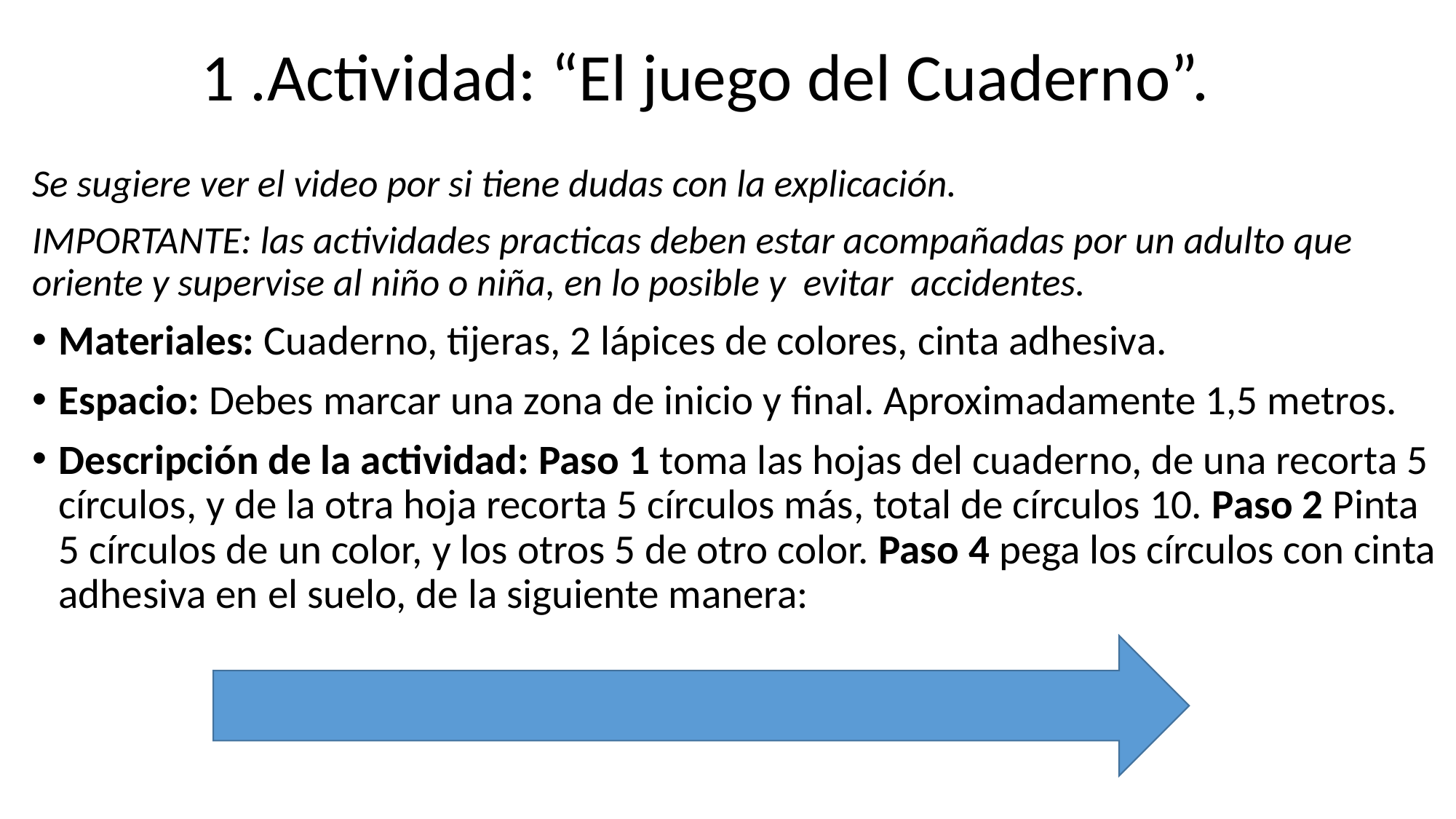

# 1 .Actividad: “El juego del Cuaderno”.
Se sugiere ver el video por si tiene dudas con la explicación.
IMPORTANTE: las actividades practicas deben estar acompañadas por un adulto que oriente y supervise al niño o niña, en lo posible y  evitar  accidentes.
Materiales: Cuaderno, tijeras, 2 lápices de colores, cinta adhesiva.
Espacio: Debes marcar una zona de inicio y final. Aproximadamente 1,5 metros.
Descripción de la actividad: Paso 1 toma las hojas del cuaderno, de una recorta 5 círculos, y de la otra hoja recorta 5 círculos más, total de círculos 10. Paso 2 Pinta 5 círculos de un color, y los otros 5 de otro color. Paso 4 pega los círculos con cinta adhesiva en el suelo, de la siguiente manera: